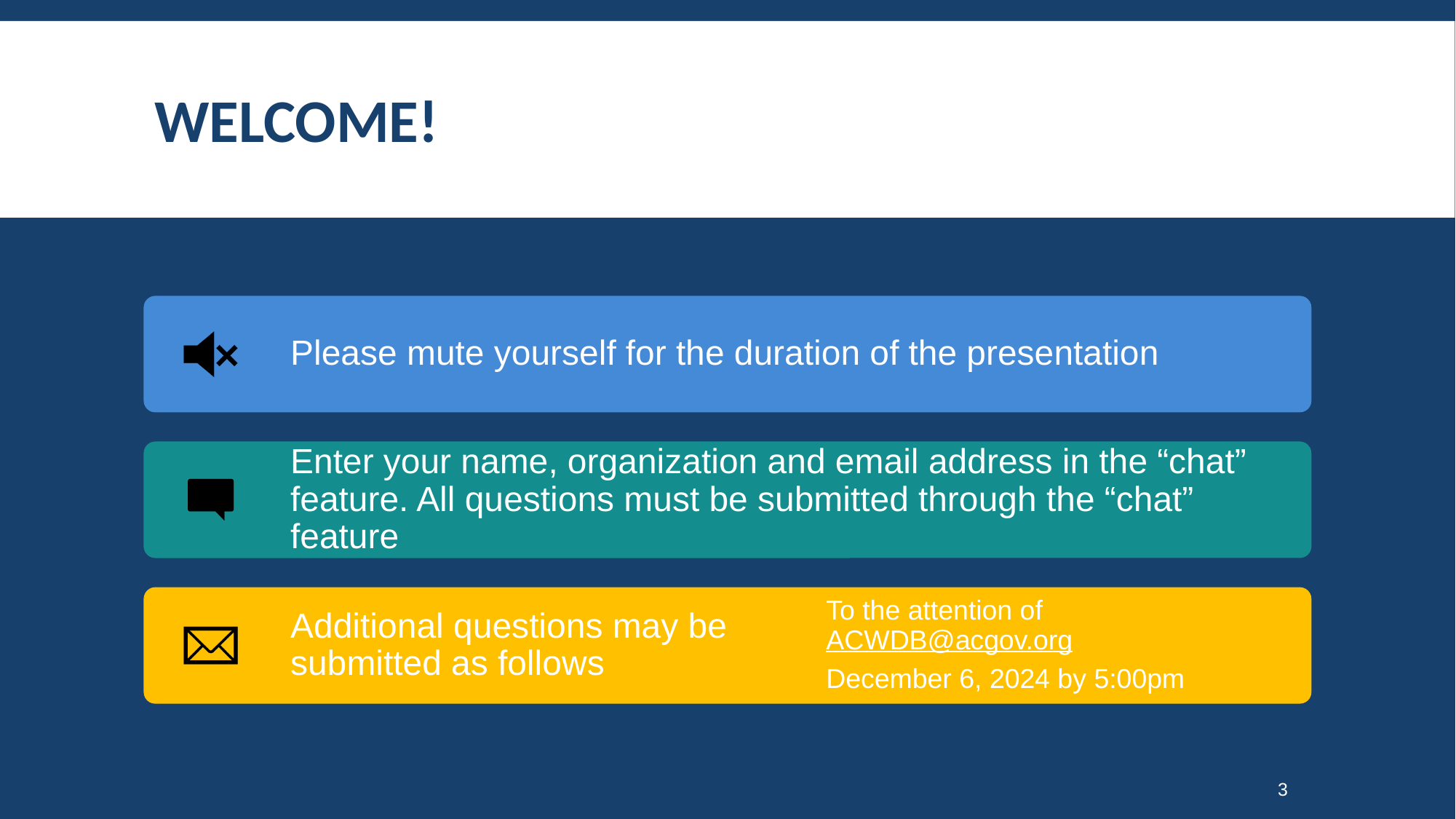

# Welcome!
Please mute yourself for the duration of the presentation
Enter your name, organization and email address in the “chat” feature. All questions must be submitted through the “chat” feature
Additional questions may be submitted as follows
To the attention of ACWDB@acgov.org
December 6, 2024 by 5:00pm
3